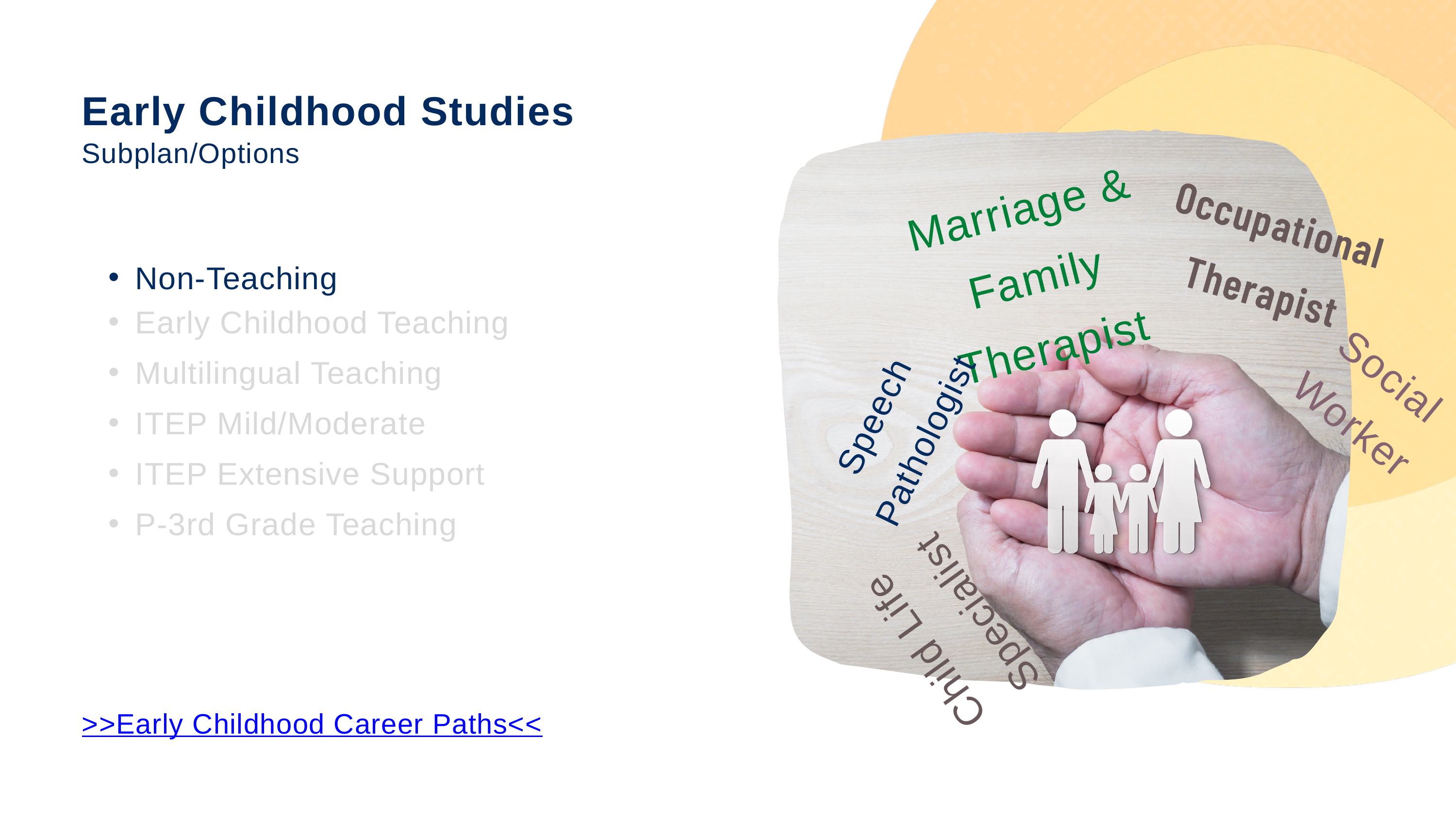

Early Childhood Studies

Subplan/Options
Marriage & Family Therapist
Occupational Therapist
Non-Teaching
Early Childhood Teaching
Multilingual Teaching
ITEP Mild/Moderate
ITEP Extensive Support
P-3rd Grade Teaching
Social Worker
Speech Pathologist
Child Life Specialist
>>Early Childhood Career Paths<<